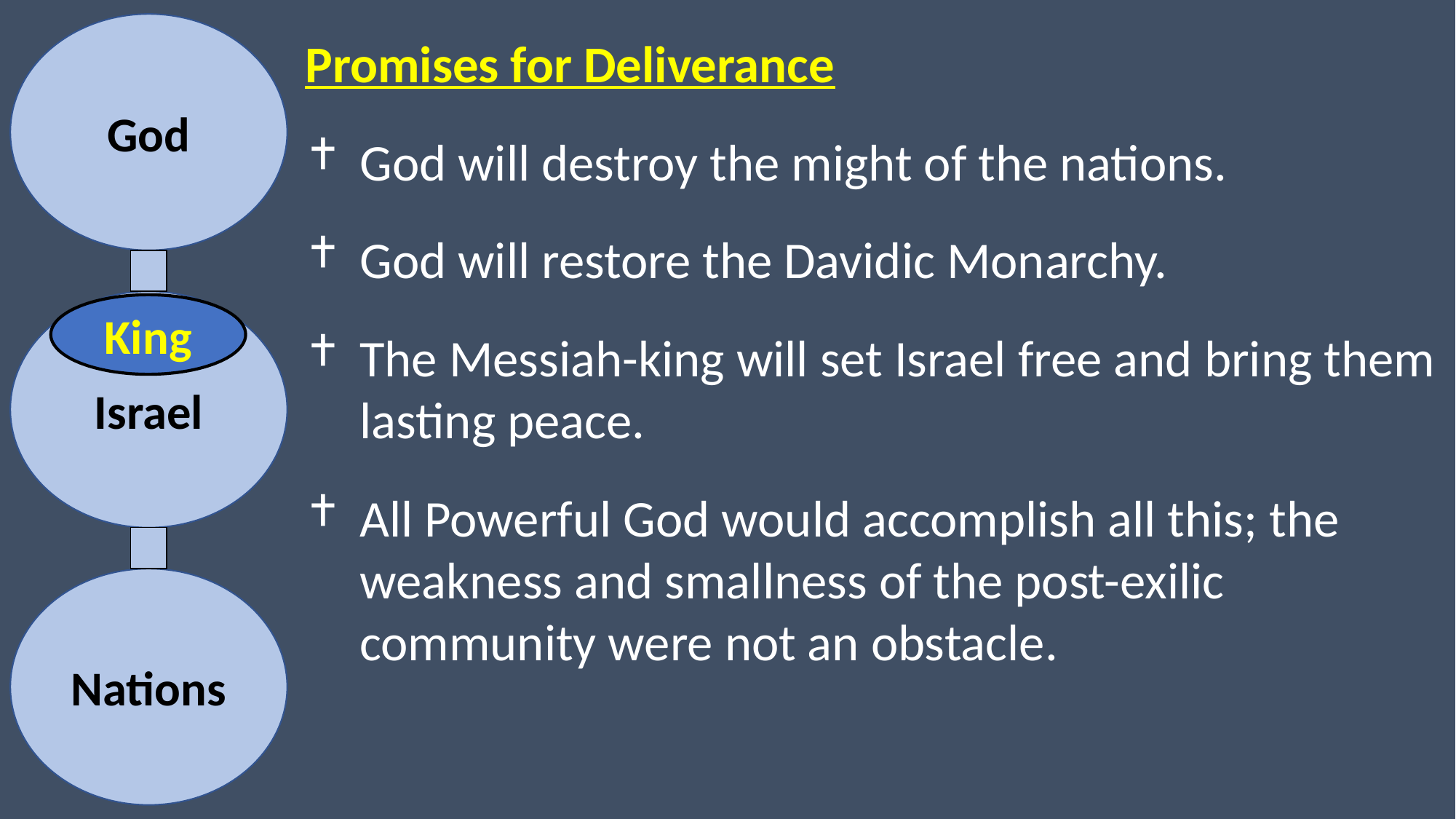

Promises for Deliverance
God will destroy the might of the nations.
God will restore the Davidic Monarchy.
The Messiah-king will set Israel free and bring them lasting peace.
All Powerful God would accomplish all this; the weakness and smallness of the post-exilic community were not an obstacle.
God
Israel
Nations

King